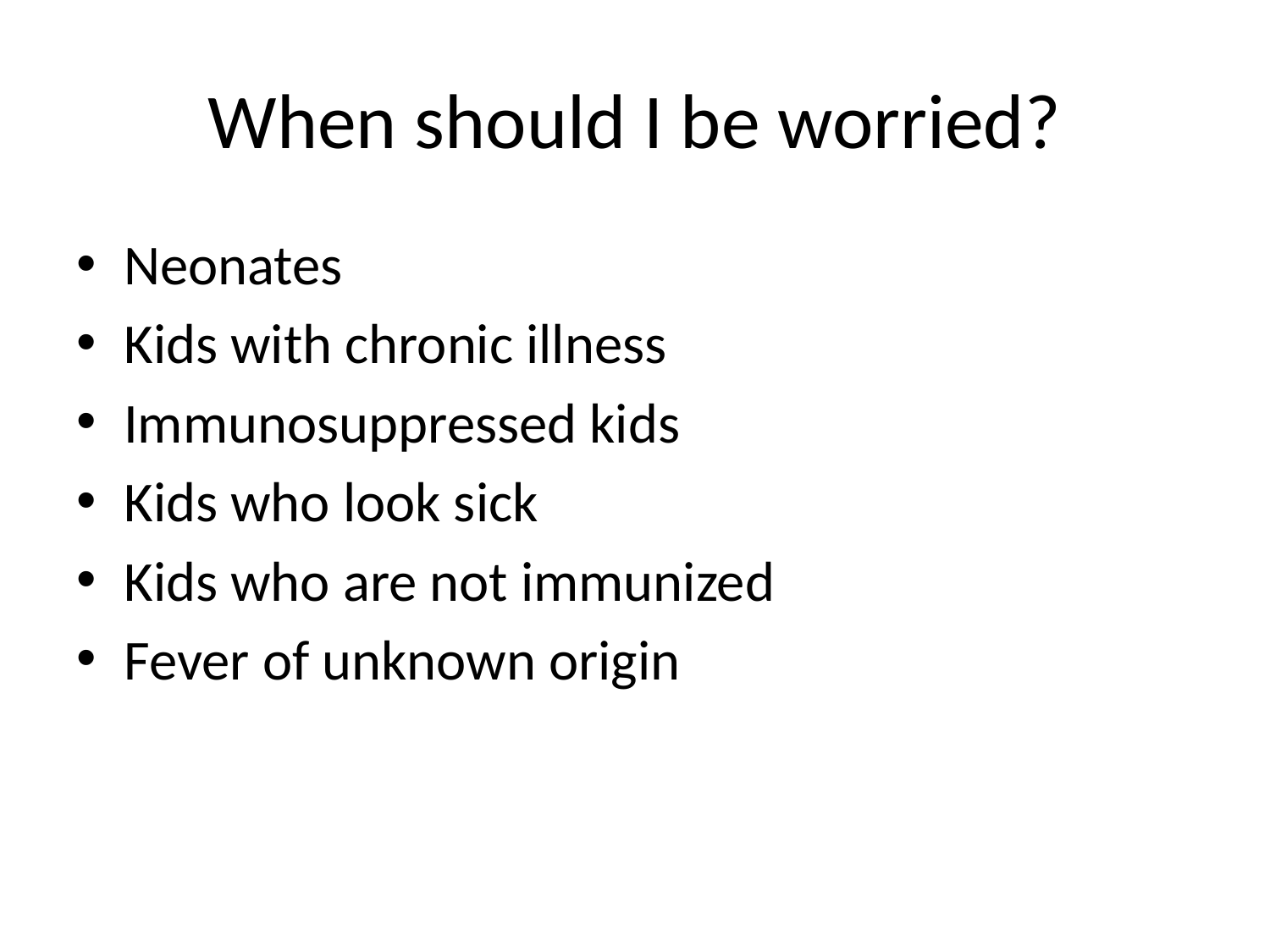

# When should I be worried?
Neonates
Kids with chronic illness
Immunosuppressed kids
Kids who look sick
Kids who are not immunized
Fever of unknown origin